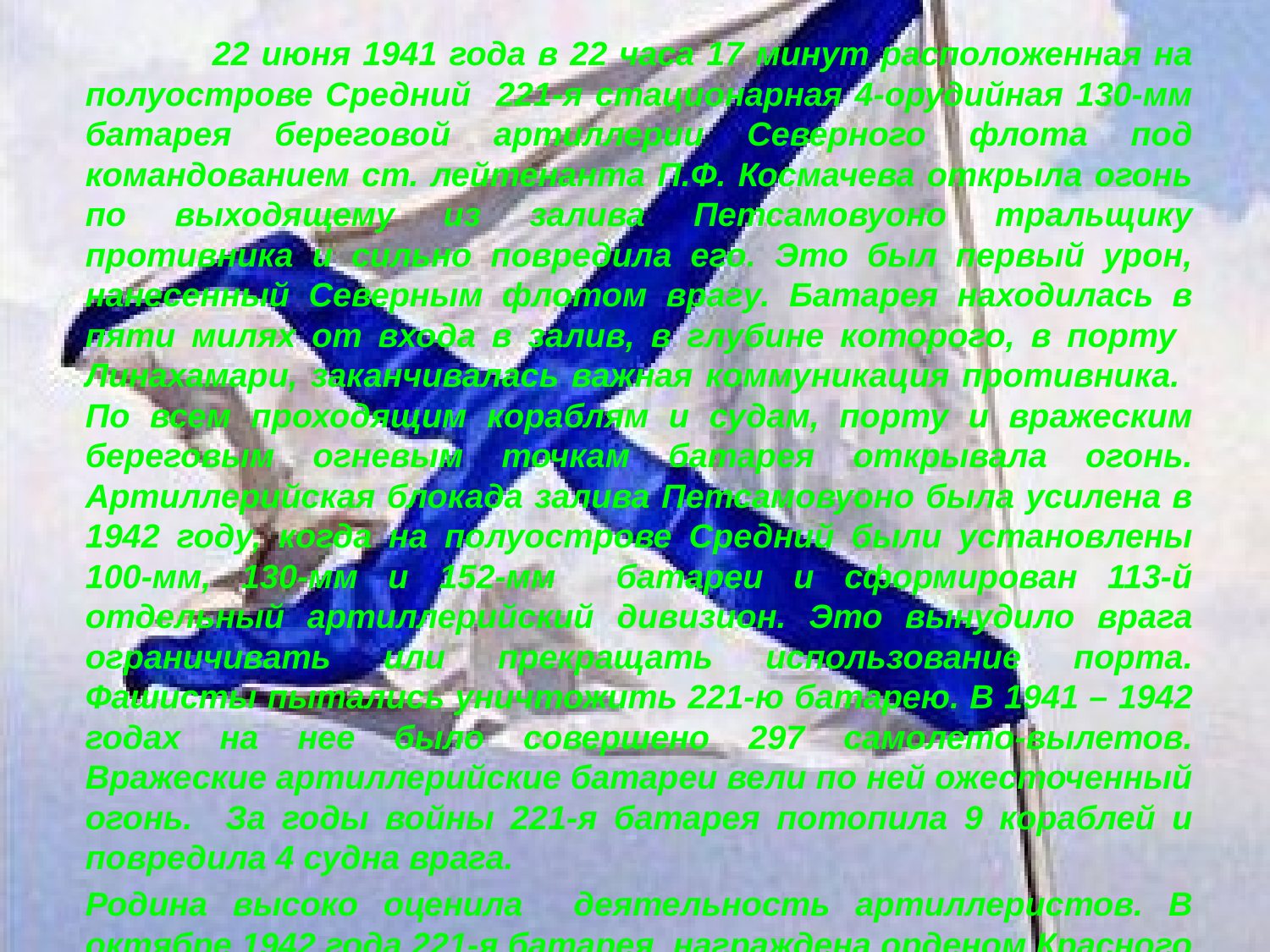

22 июня 1941 года в 22 часа 17 минут расположенная на полуострове Средний  221-я стационарная 4-орудийная 130-мм батарея береговой артиллерии Северного флота под командованием ст. лейтенанта П.Ф. Космачева открыла огонь по выходящему из залива Петсамовуоно тральщику противника и сильно повредила его. Это был первый урон, нанесенный Северным флотом врагу. Батарея находилась в пяти милях от входа в залив, в глубине которого, в порту  Линахамари, заканчивалась важная коммуникация противника.  По всем проходящим кораблям и судам, порту и вражеским береговым огневым точкам батарея открывала огонь. Артиллерийская блокада залива Петсамовуоно была усилена в 1942 году, когда на полуострове Средний были установлены 100-мм, 130-мм и 152-мм  батареи и сформирован 113-й отдельный артиллерийский дивизион. Это вынудило врага ограничивать или прекращать использование порта. Фашисты пытались уничтожить 221-ю батарею. В 1941 – 1942 годах на нее было совершено 297 самолето-вылетов. Вражеские артиллерийские батареи вели по ней ожесточенный огонь.  За годы войны 221-я батарея потопила 9 кораблей и повредила 4 судна врага.
	Родина высоко оценила  деятельность артиллеристов. В октябре 1942 года 221-я батарея  награждена орденом Красного Знамени.